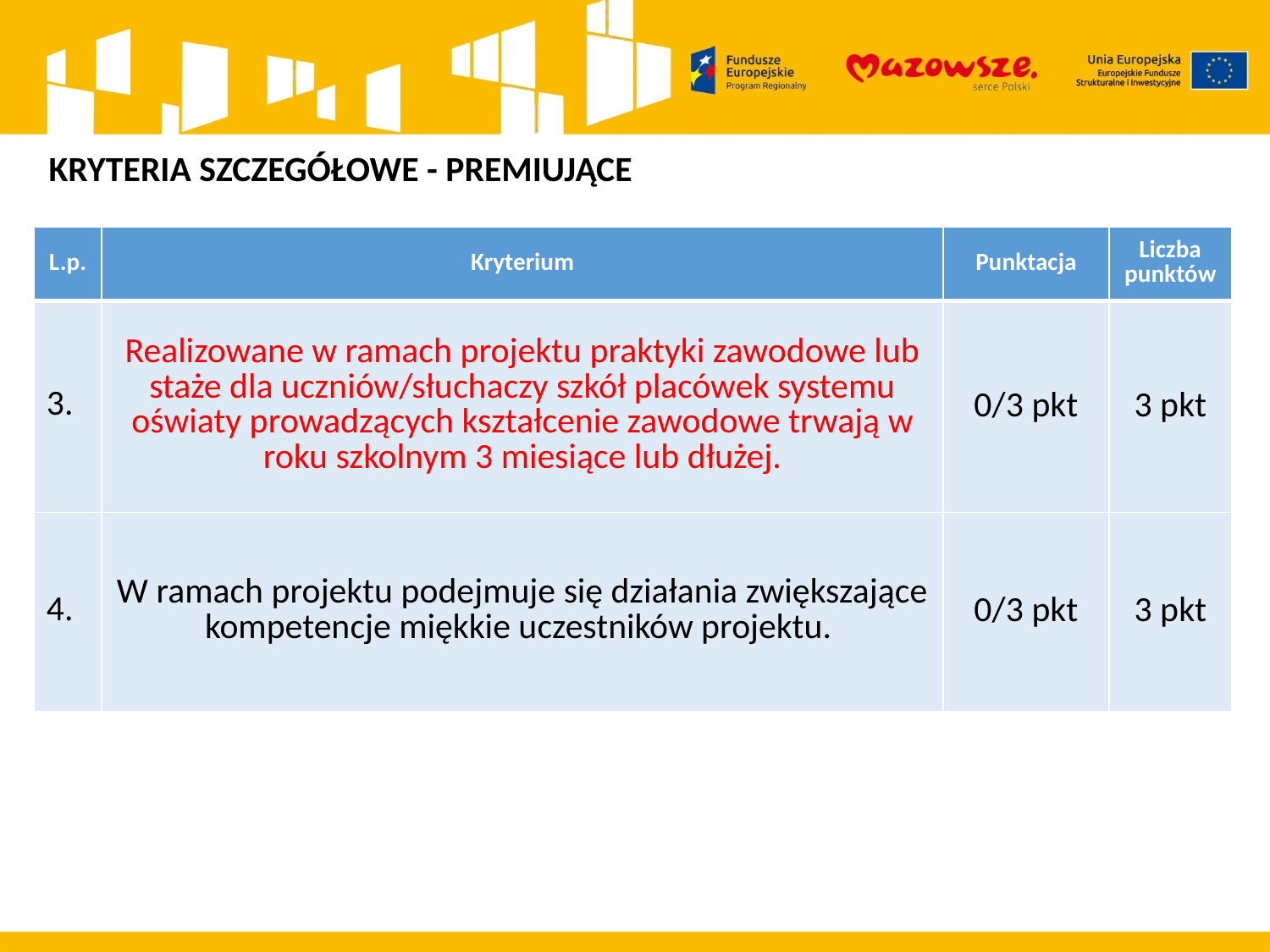

KRYTERIA SZCZEGÓŁOWE - PREMIUJĄCE
| L.p. | Kryterium | Punktacja | Liczba punktów |
| --- | --- | --- | --- |
| 3. | Realizowane w ramach projektu praktyki zawodowe lub staże dla uczniów/słuchaczy szkół placówek systemu oświaty prowadzących kształcenie zawodowe trwają w roku szkolnym 3 miesiące lub dłużej. | 0/3 pkt | 3 pkt |
| 4. | W ramach projektu podejmuje się działania zwiększające kompetencje miękkie uczestników projektu. | 0/3 pkt | 3 pkt |